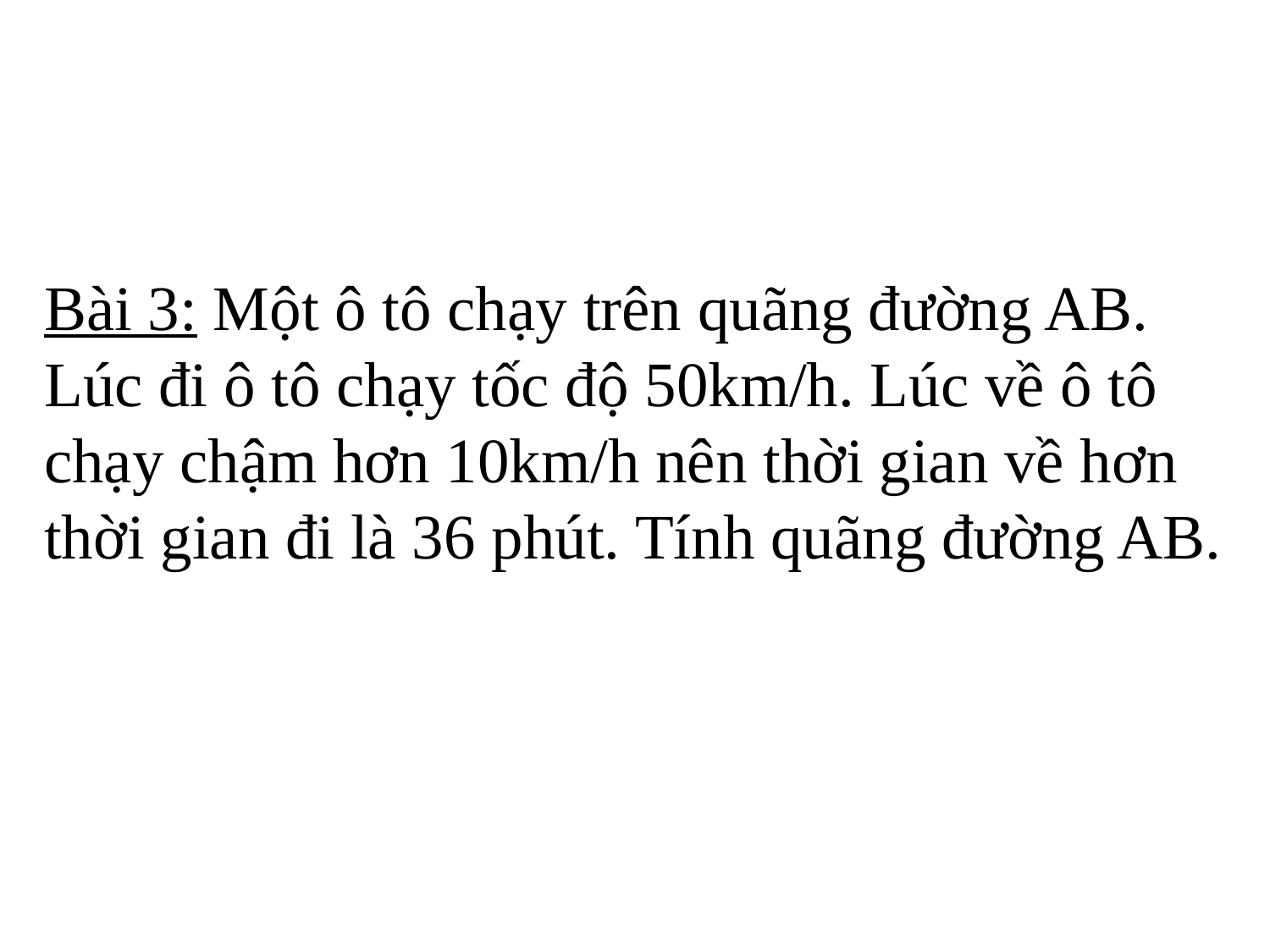

Bài 3: Một ô tô chạy trên quãng đường AB. Lúc đi ô tô chạy tốc độ 50km/h. Lúc về ô tô chạy chậm hơn 10km/h nên thời gian về hơn thời gian đi là 36 phút. Tính quãng đường AB.